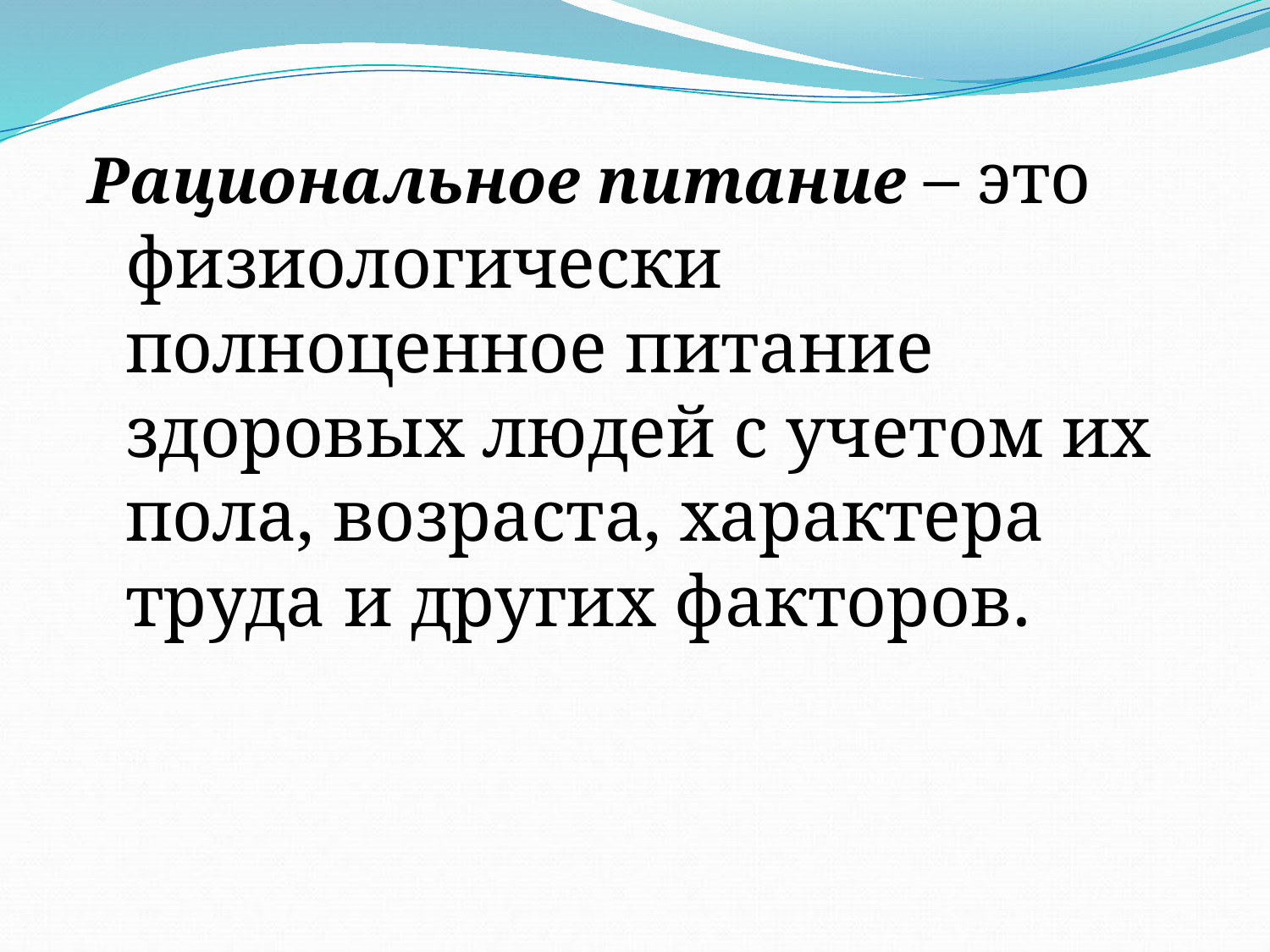

Рациональное питание – это физиологически полноценное питание здоровых людей с учетом их пола, возраста, характера труда и других факторов.